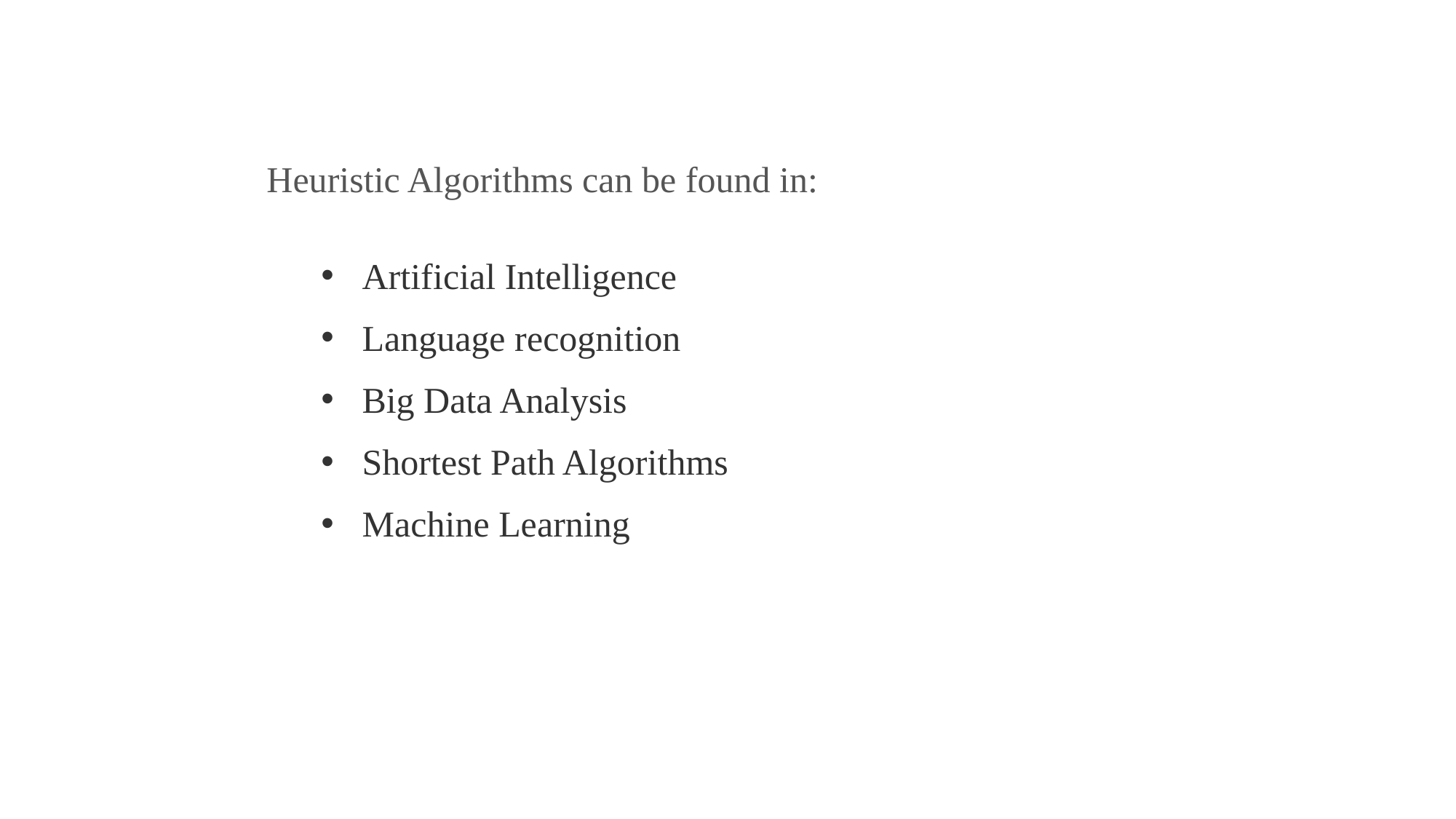

Heuristic Algorithms can be found in:

Artificial Intelligence
Language recognition
Big Data Analysis
Shortest Path Algorithms
Machine Learning